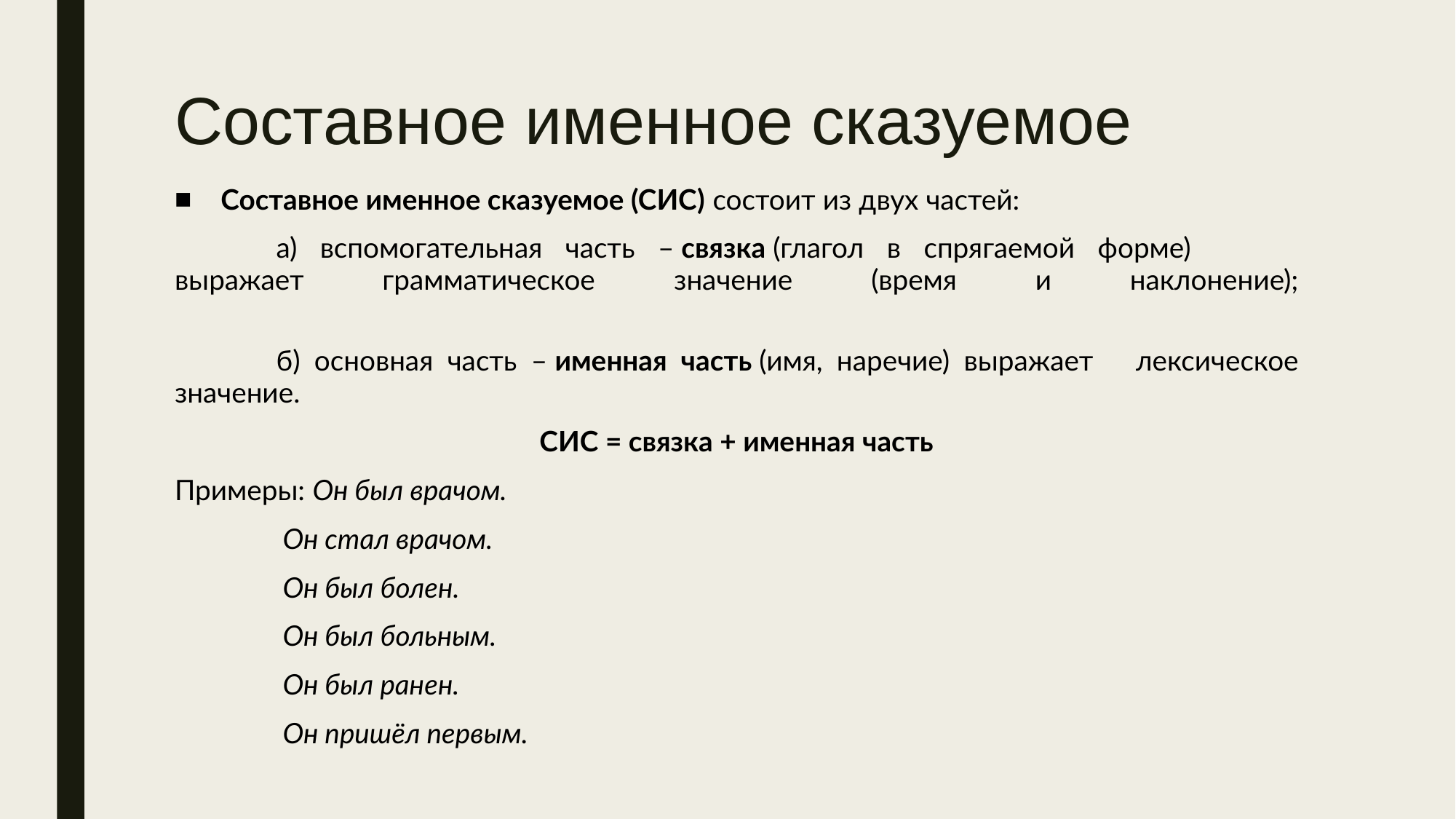

# Составное именное сказуемое
Составное именное сказуемое (СИС) состоит из двух частей:
	а) вспомогательная часть – связка (глагол в спрягаемой форме) 	выражает грамматическое значение (время и наклонение);
	б) основная часть – именная часть (имя, наречие) выражает 	лексическое значение.
СИС = связка + именная часть
Примеры: Он был врачом.
	 Он стал врачом.
	 Он был болен.
	 Он был больным.
	 Он был ранен.
	 Он пришёл первым.